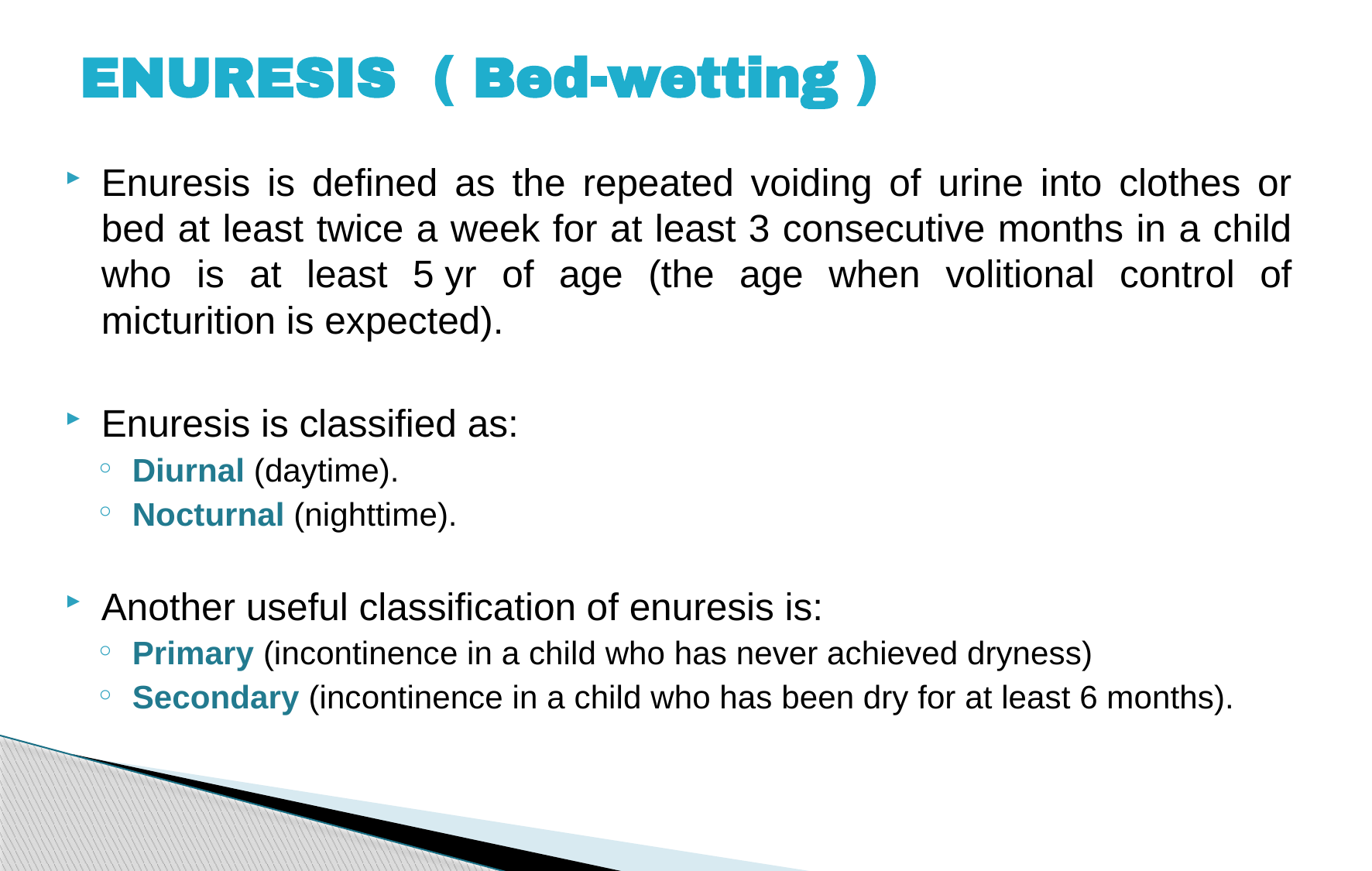

# ENURESIS  ( Bed-wetting )
Enuresis is defined as the repeated voiding of urine into clothes or bed at least twice a week for at least 3 consecutive months in a child who is at least 5 yr of age (the age when volitional control of micturition is expected).

Enuresis is classified as:
Diurnal (daytime).
Nocturnal (nighttime).

Another useful classification of enuresis is:
Primary (incontinence in a child who has never achieved dryness)
Secondary (incontinence in a child who has been dry for at least 6 months).